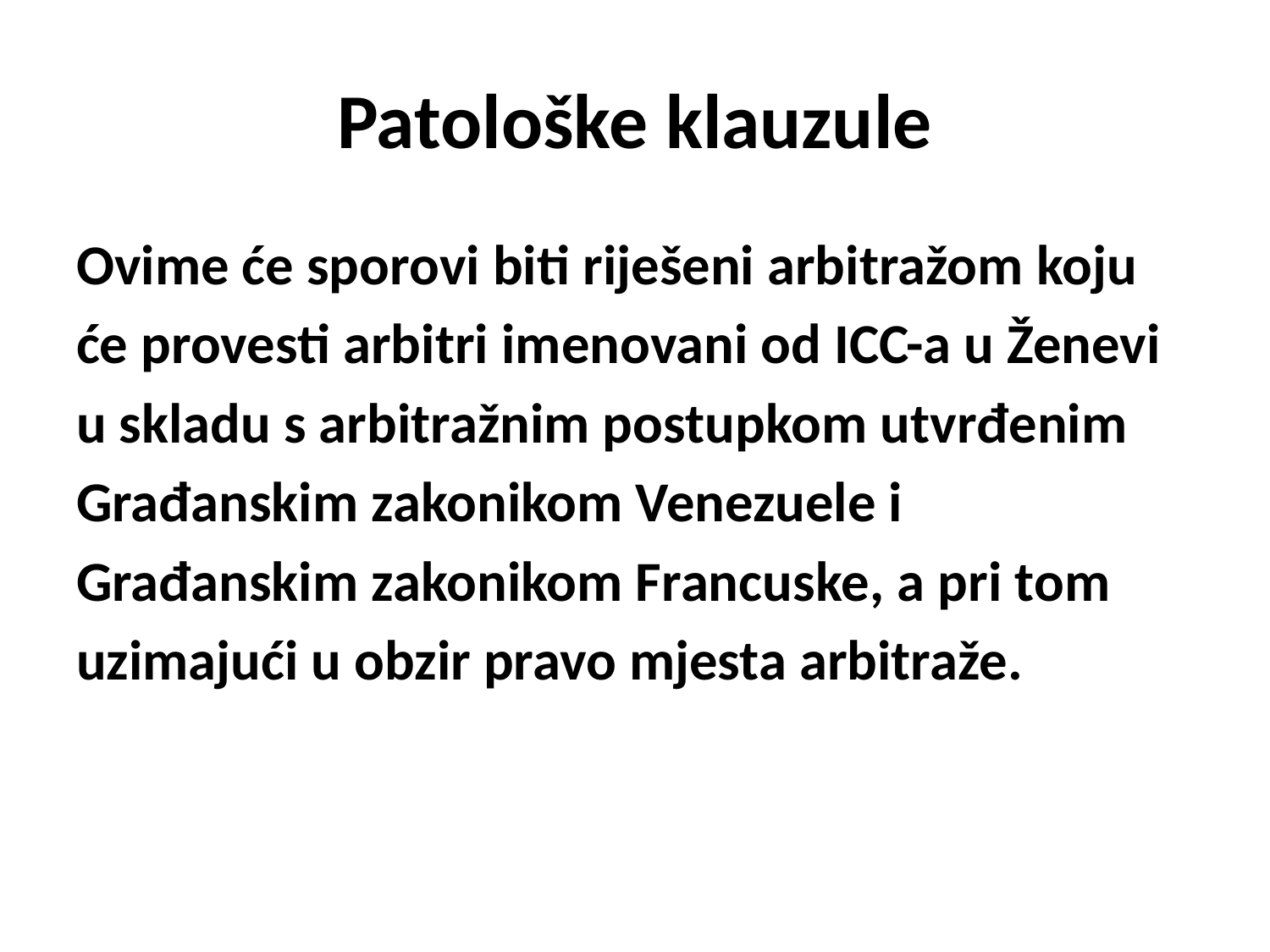

# Patološke klauzule
Ovime će sporovi biti riješeni arbitražom koju
će provesti arbitri imenovani od ICC-a u Ženevi
u skladu s arbitražnim postupkom utvrđenim
Građanskim zakonikom Venezuele i
Građanskim zakonikom Francuske, a pri tom
uzimajući u obzir pravo mjesta arbitraže.